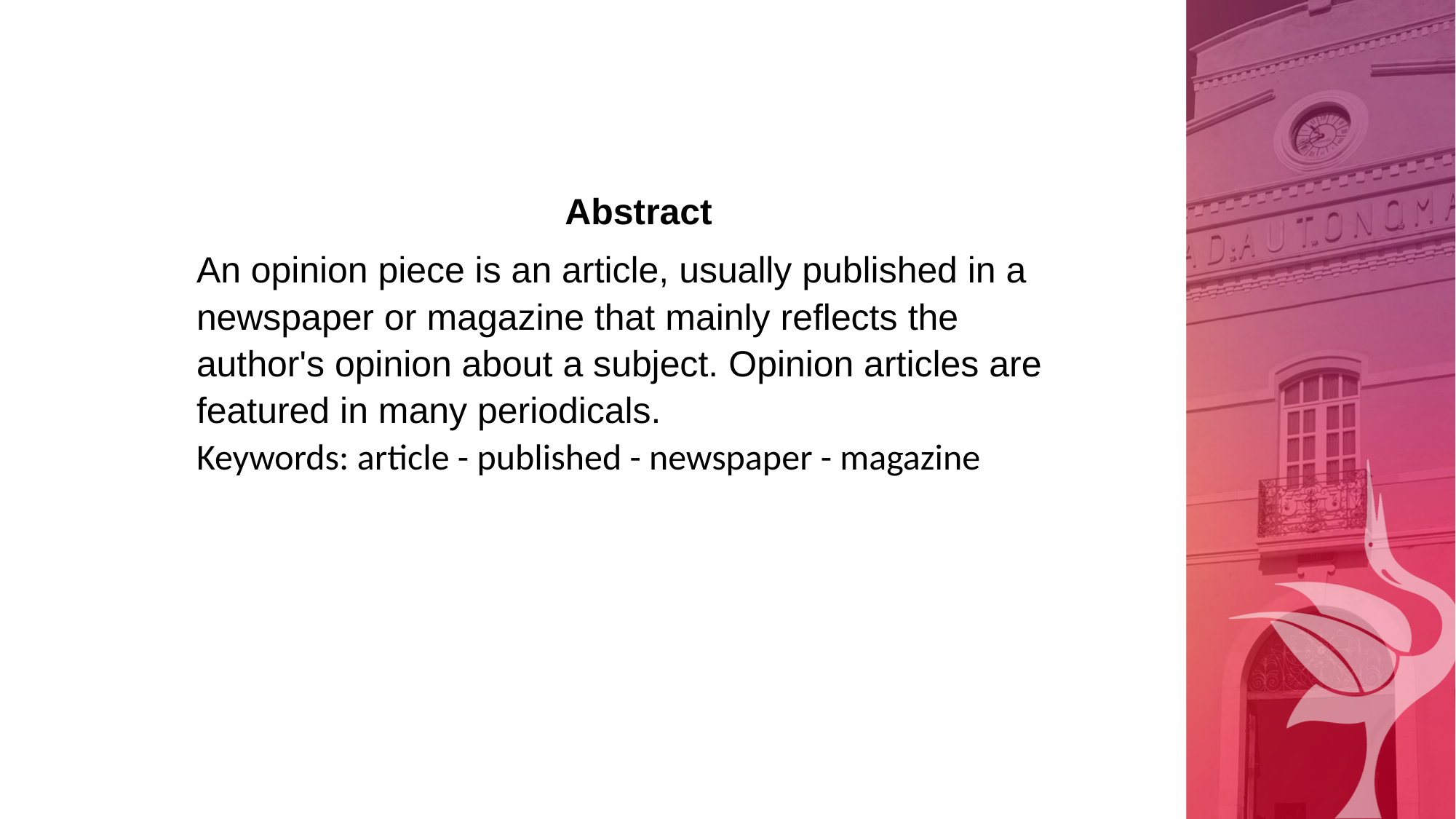

Abstract
An opinion piece is an article, usually published in a newspaper or magazine that mainly reflects the author's opinion about a subject. Opinion articles are featured in many periodicals.
Keywords: article - published - newspaper - magazine